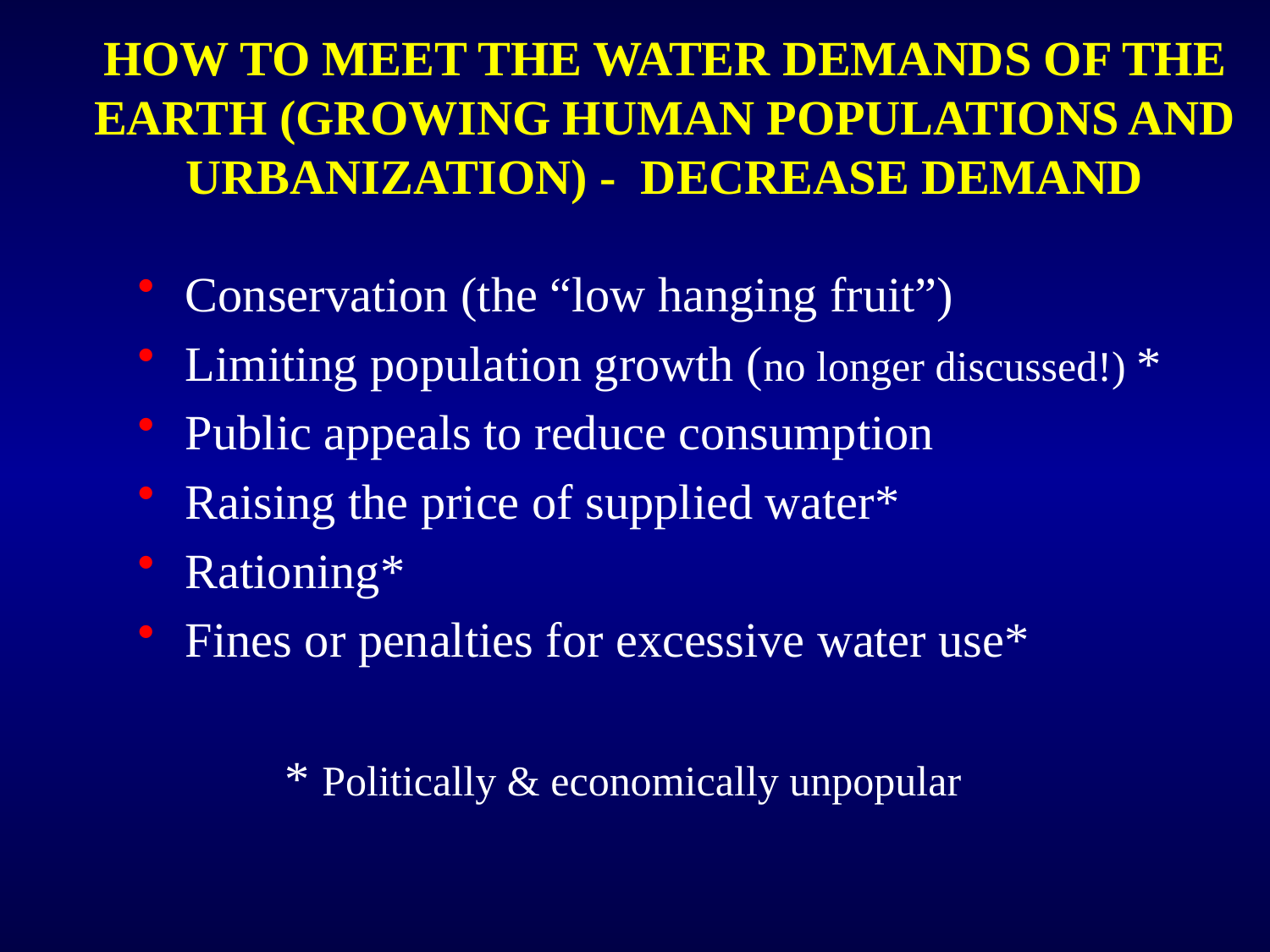

# HOW TO MEET THE WATER DEMANDS OF THE EARTH (GROWING HUMAN POPULATIONS AND URBANIZATION) -  DECREASE DEMAND
Conservation (the “low hanging fruit”)
Limiting population growth (no longer discussed!) *
Public appeals to reduce consumption
Raising the price of supplied water*
Rationing*
Fines or penalties for excessive water use*

            * Politically & economically unpopular